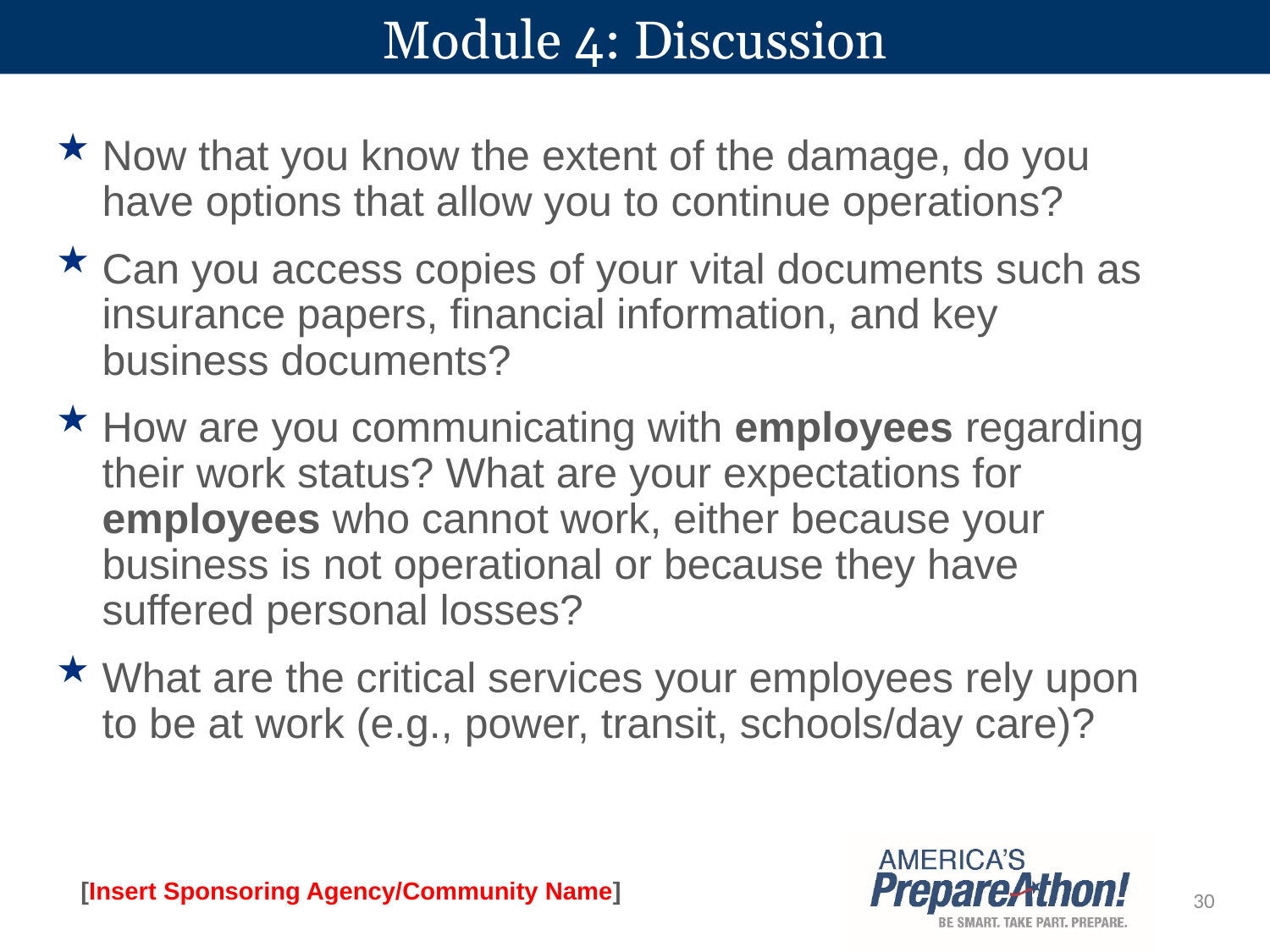

# Module 4: Discussion
Now that you know the extent of the damage, do you have options that allow you to continue operations?
Can you access copies of your vital documents such as insurance papers, financial information, and key business documents?
How are you communicating with employees regarding their work status? What are your expectations for employees who cannot work, either because your business is not operational or because they have suffered personal losses?
What are the critical services your employees rely upon to be at work (e.g., power, transit, schools/day care)?
30